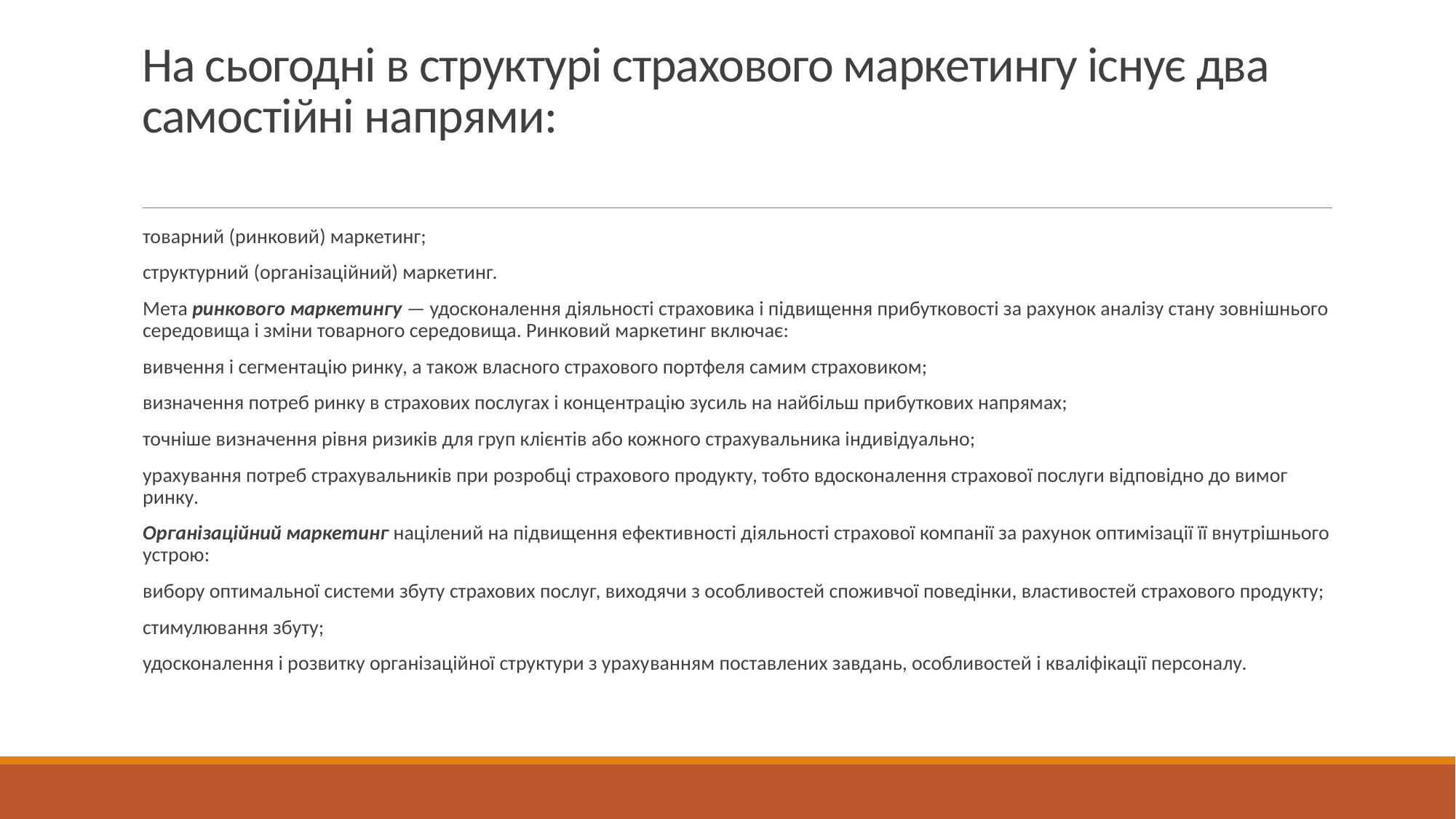

# На сьогодні в структурі страхового маркетингу існує два само­стійні напрями:
товарний (ринковий) маркетинг;
структурний (організаційний) маркетинг.
Мета ринкового маркетингу — удосконалення діяльності стра­ховика і підвищення прибутковості за рахунок аналізу стану зовні­шнього середовища і зміни товарного середовища. Ринковий мар­кетинг включає:
вивчення і сегментацію ринку, а також власного страхового портфеля самим страховиком;
визначення потреб ринку в страхових послугах і концентра­цію зусиль на найбільш прибуткових напрямах;
точніше визначення рівня ризиків для груп клієнтів або кож­ного страхувальника індивідуально;
урахування потреб страхувальників при розробці страхового продукту, тобто вдосконалення страхової послуги відповідно до вимог ринку.
Організаційний маркетинг націлений на підвищення ефектив­ності діяльності страхової компанії за рахунок оптимізації її внут­рішнього устрою:
вибору оптимальної системи збуту страхових послуг, виходя­чи з особливостей споживчої поведінки, властивостей страхового продукту;
стимулювання збуту;
удосконалення і розвитку організаційної структури з ураху­ванням поставлених завдань, особливостей і кваліфікації персоналу.